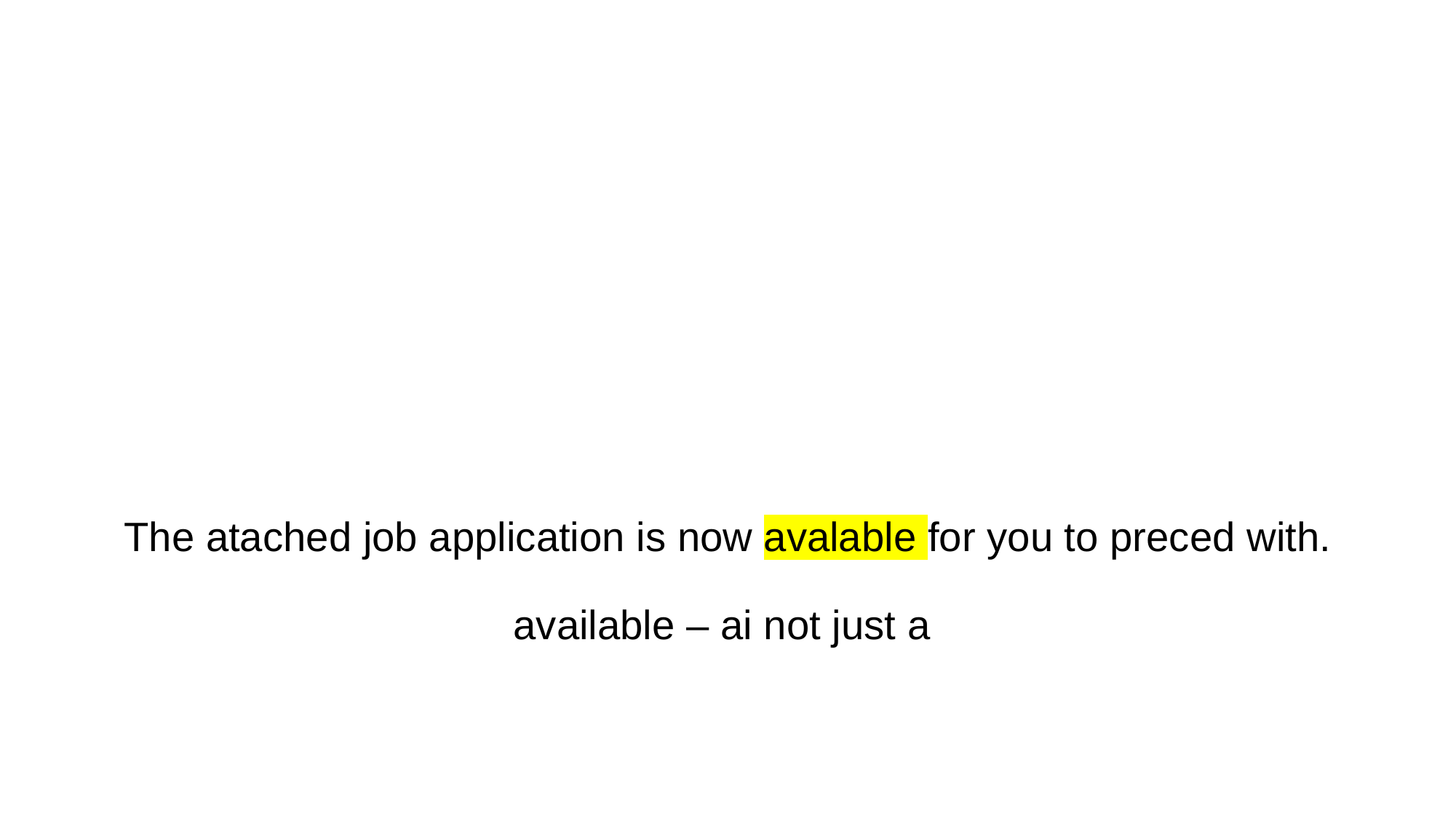

# The atached job application is now avalable for you to preced with. available – ai not just a